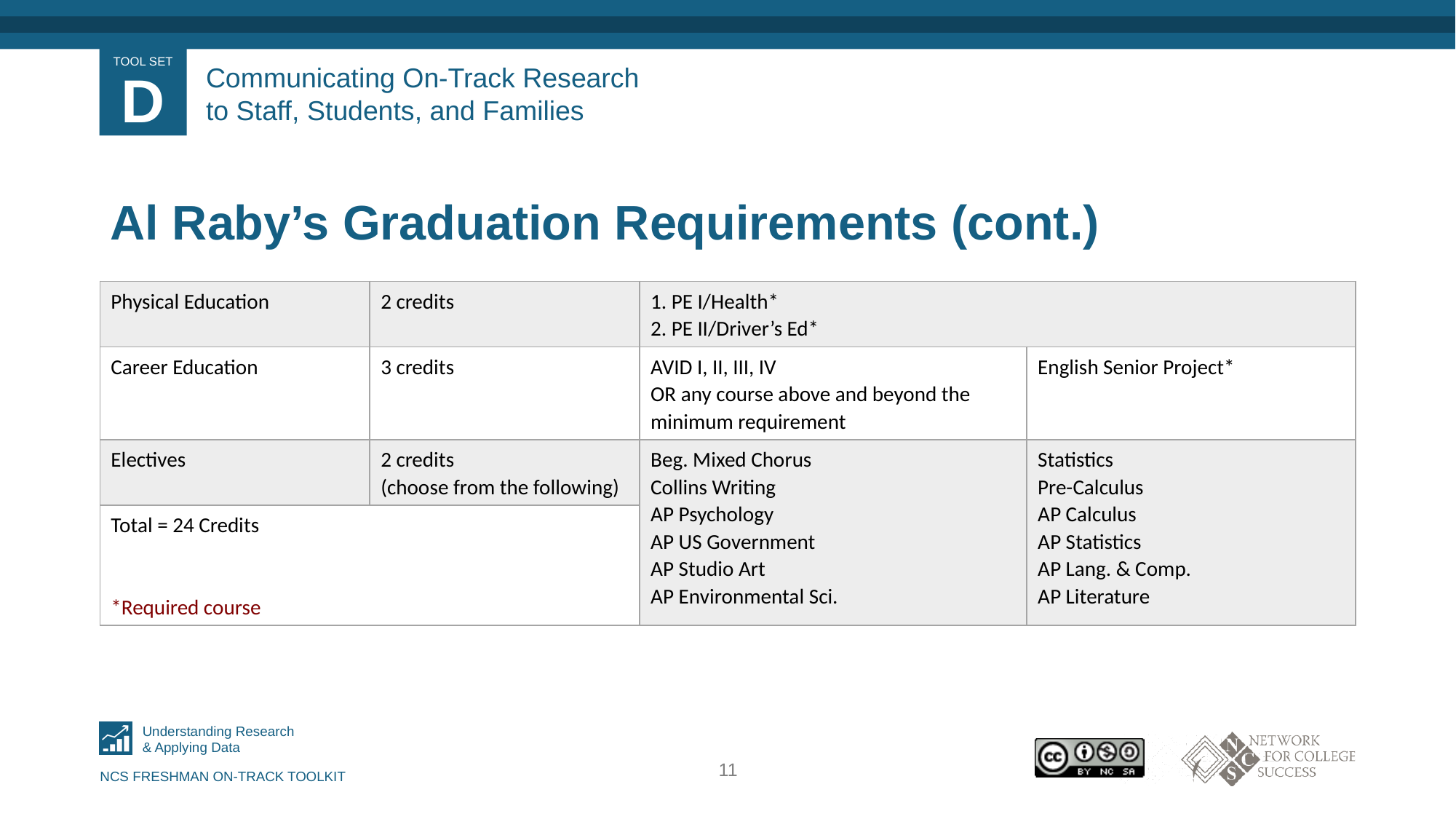

# Communicating On-Track Research to Staff, Students, and Families
Al Raby’s Graduation Requirements (cont.)
| Physical Education | 2 credits | 1. PE I/Health\* 2. PE II/Driver’s Ed\* |  |
| --- | --- | --- | --- |
| Career Education | 3 credits | AVID I, II, III, IV OR any course above and beyond the minimum requirement | English Senior Project\* |
| Electives | 2 credits (choose from the following) | Beg. Mixed Chorus Collins Writing AP Psychology AP US Government AP Studio Art AP Environmental Sci. | Statistics Pre-Calculus AP Calculus AP Statistics AP Lang. & Comp. AP Literature |
| Total = 24 Credits \*Required course |  |  |  |